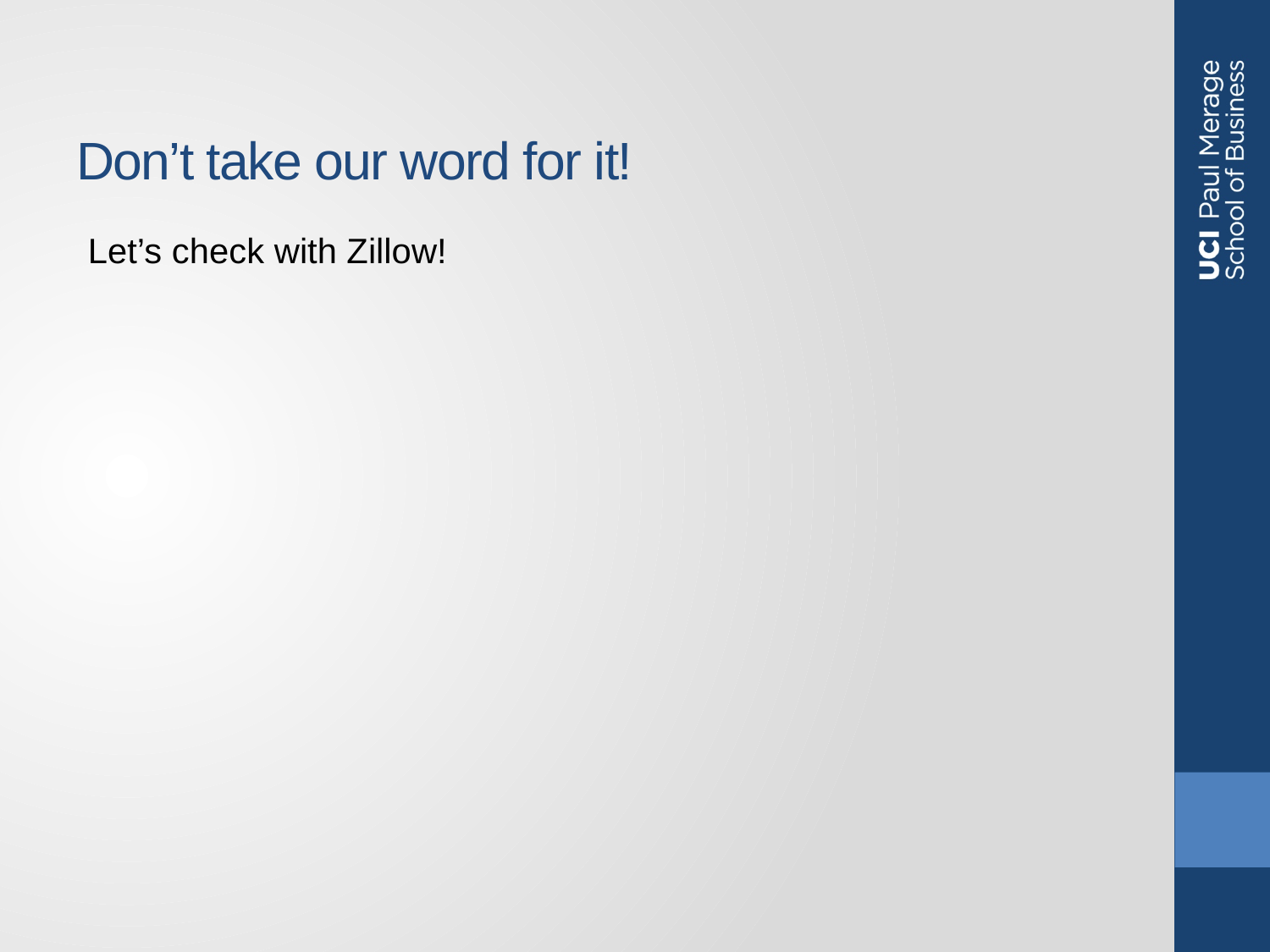

# Don’t take our word for it!
Let’s check with Zillow!